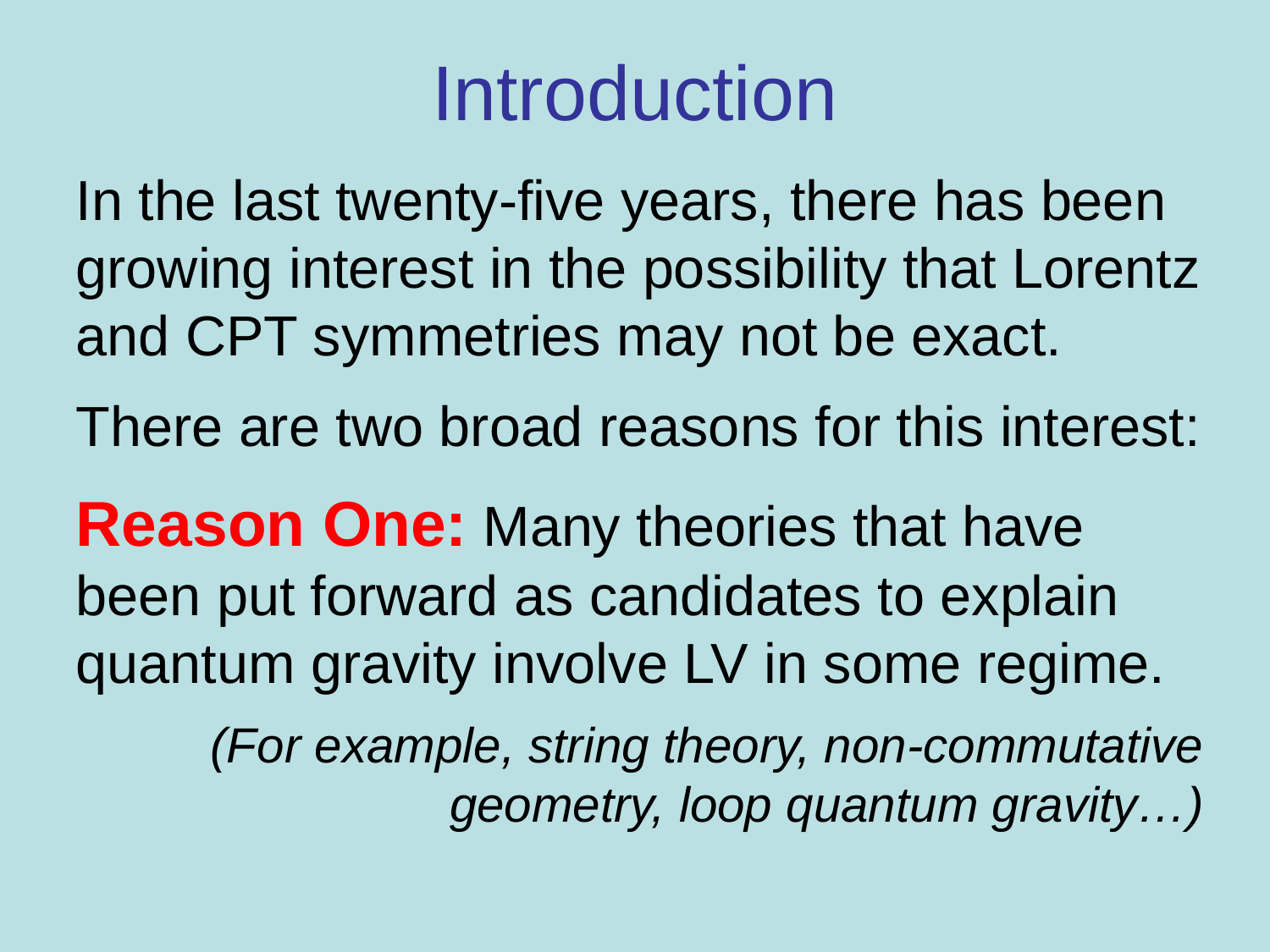

# Introduction
In the last twenty-five years, there has been growing interest in the possibility that Lorentz and CPT symmetries may not be exact.
There are two broad reasons for this interest:
Reason One: Many theories that have been put forward as candidates to explain quantum gravity involve LV in some regime.
(For example, string theory, non-commutative geometry, loop quantum gravity…)